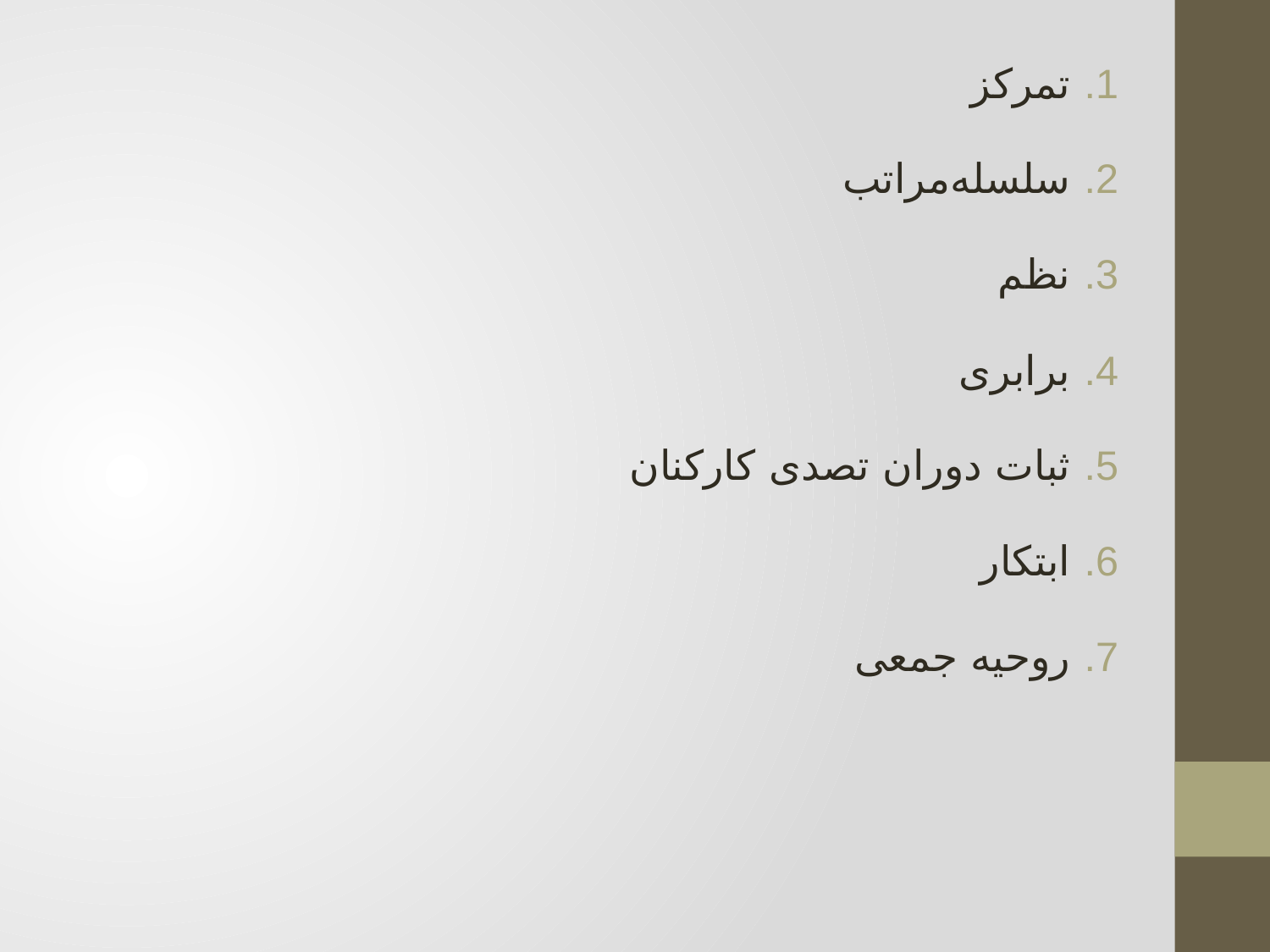

تمرکز
سلسله‌مراتب
نظم
برابری
ثبات دوران تصدی کارکنان
ابتکار
روحیه جمعی